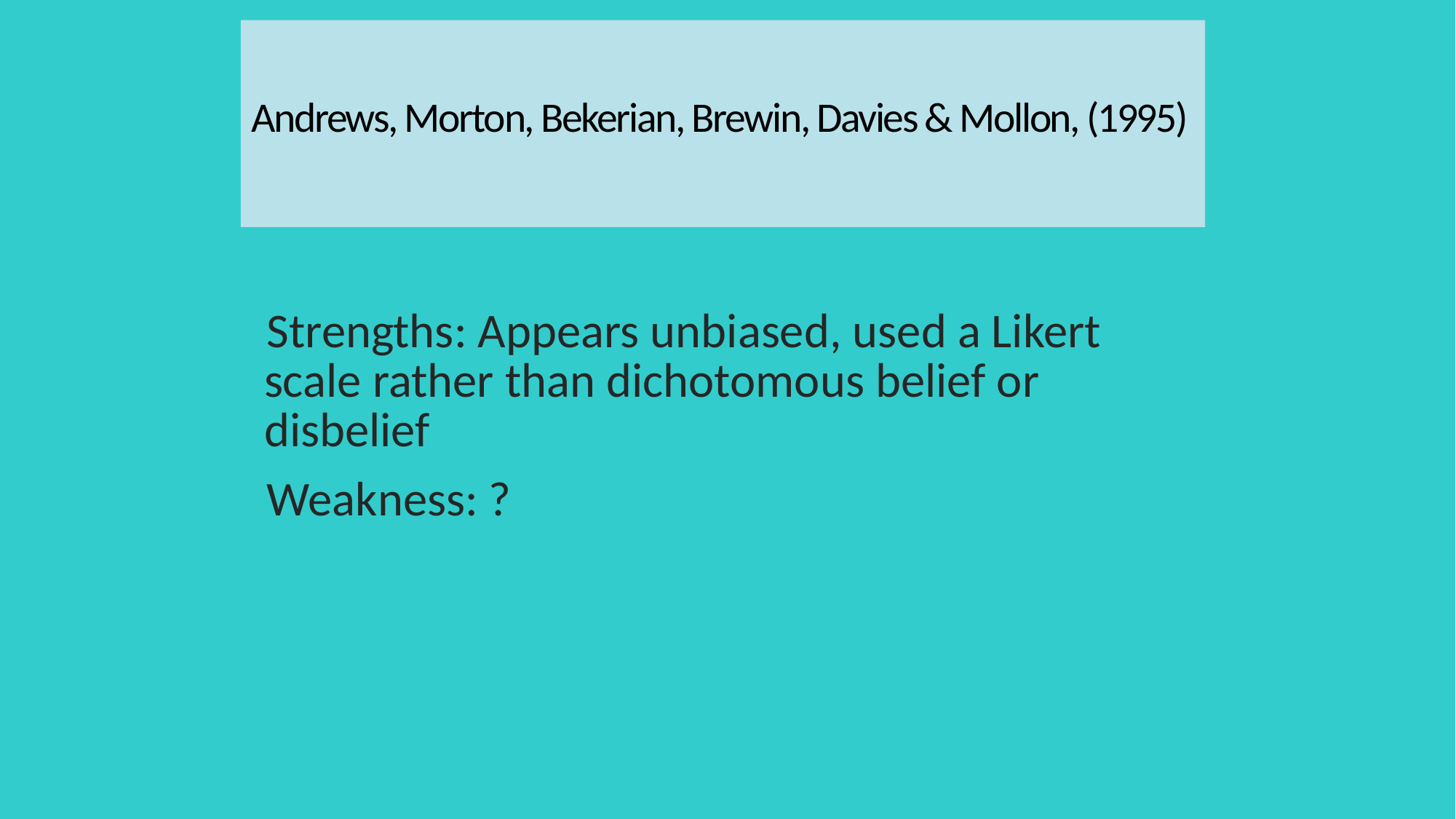

# Andrews, Morton, Bekerian, Brewin, Davies & Mollon, (1995)

Strengths: Appears unbiased, used a Likert scale rather than dichotomous belief or disbelief
Weakness: ?